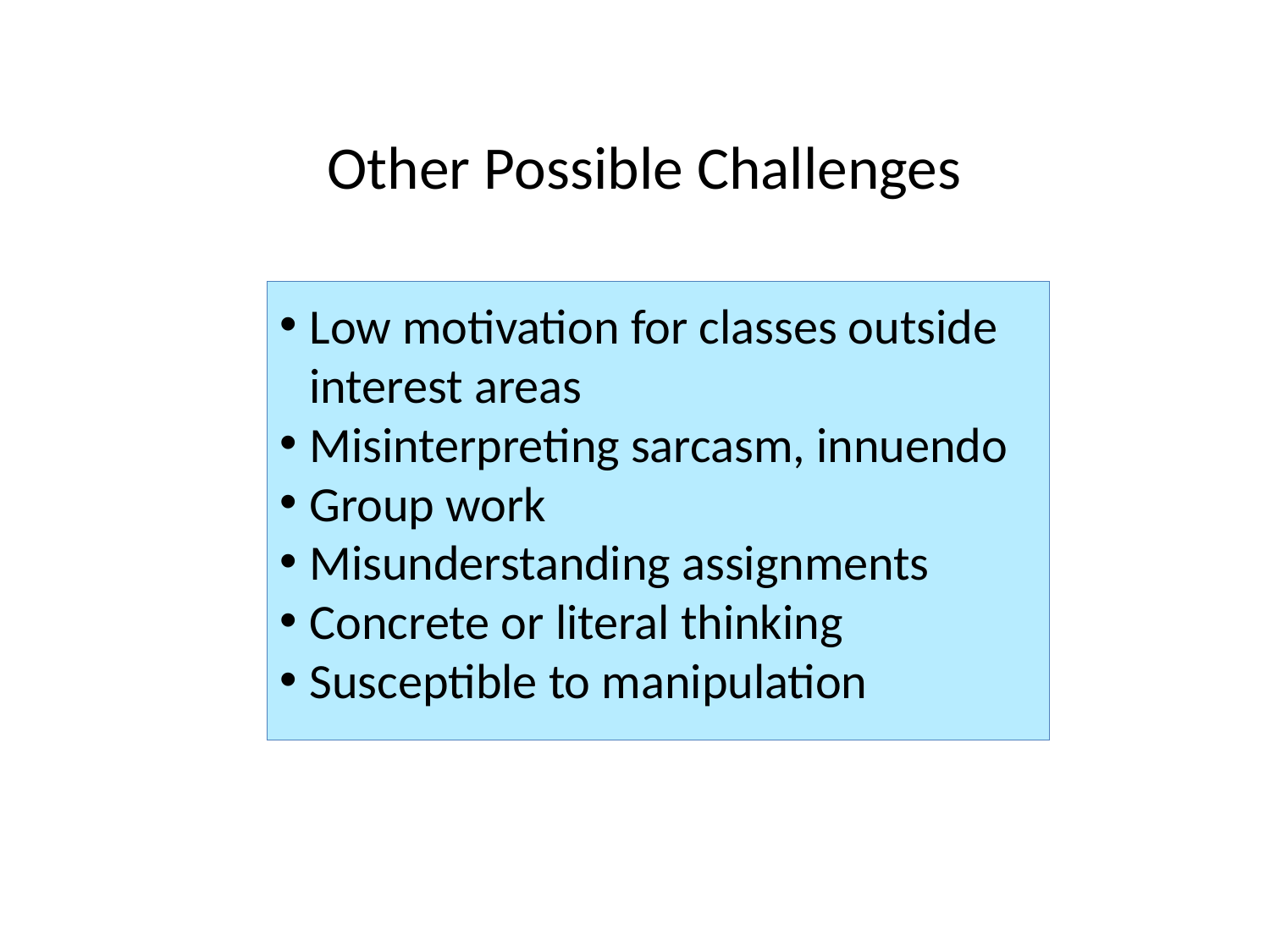

# Other Possible Challenges
Low motivation for classes outside interest areas
Misinterpreting sarcasm, innuendo
Group work
Misunderstanding assignments
Concrete or literal thinking
Susceptible to manipulation